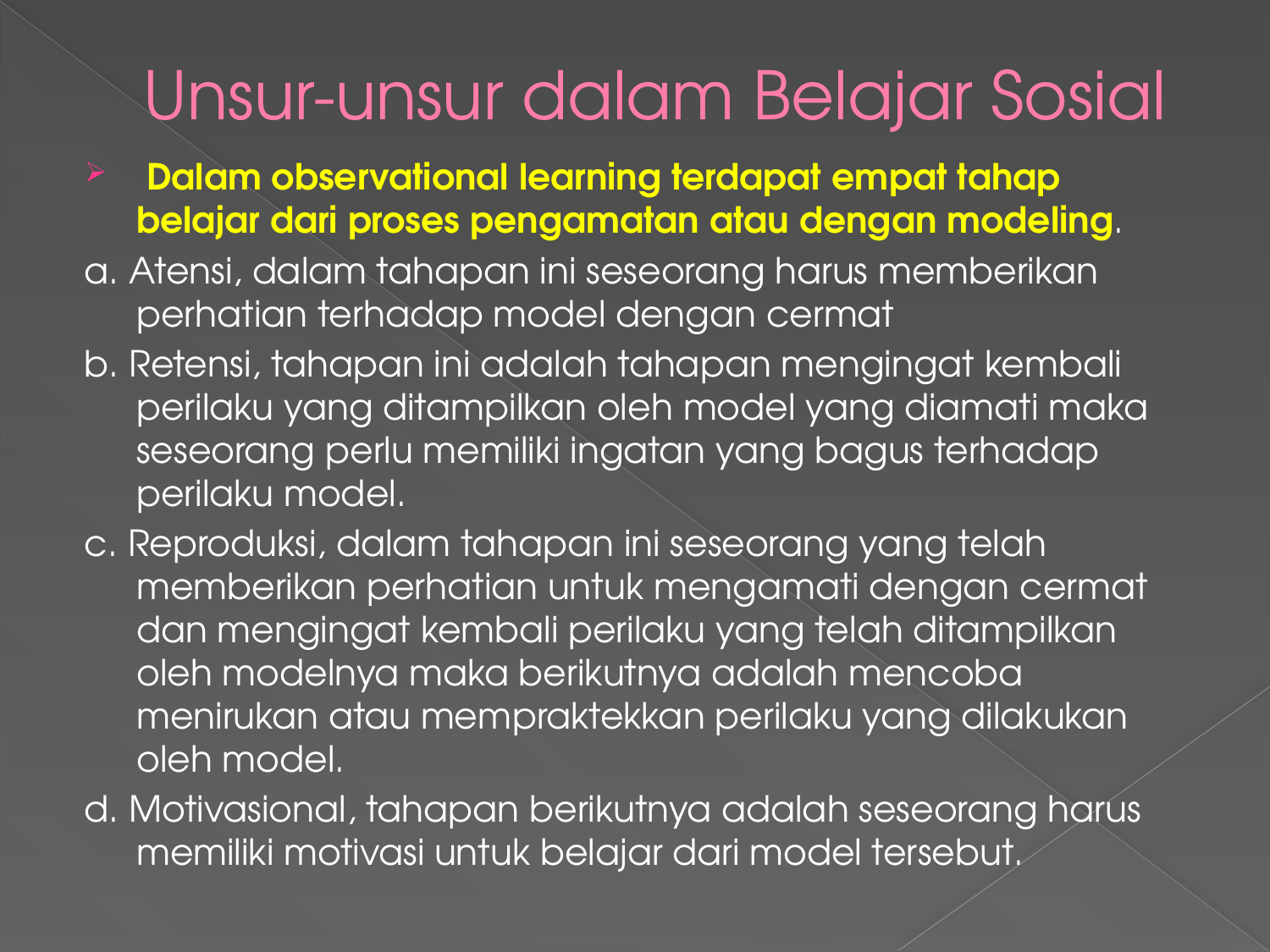

# Unsur-unsur dalam Belajar Sosial
 Dalam observational learning terdapat empat tahap belajar dari proses pengamatan atau dengan modeling.
a. Atensi, dalam tahapan ini seseorang harus memberikan perhatian terhadap model dengan cermat
b. Retensi, tahapan ini adalah tahapan mengingat kembali perilaku yang ditampilkan oleh model yang diamati maka seseorang perlu memiliki ingatan yang bagus terhadap perilaku model.
c. Reproduksi, dalam tahapan ini seseorang yang telah memberikan perhatian untuk mengamati dengan cermat dan mengingat kembali perilaku yang telah ditampilkan oleh modelnya maka berikutnya adalah mencoba menirukan atau mempraktekkan perilaku yang dilakukan oleh model.
d. Motivasional, tahapan berikutnya adalah seseorang harus memiliki motivasi untuk belajar dari model tersebut.